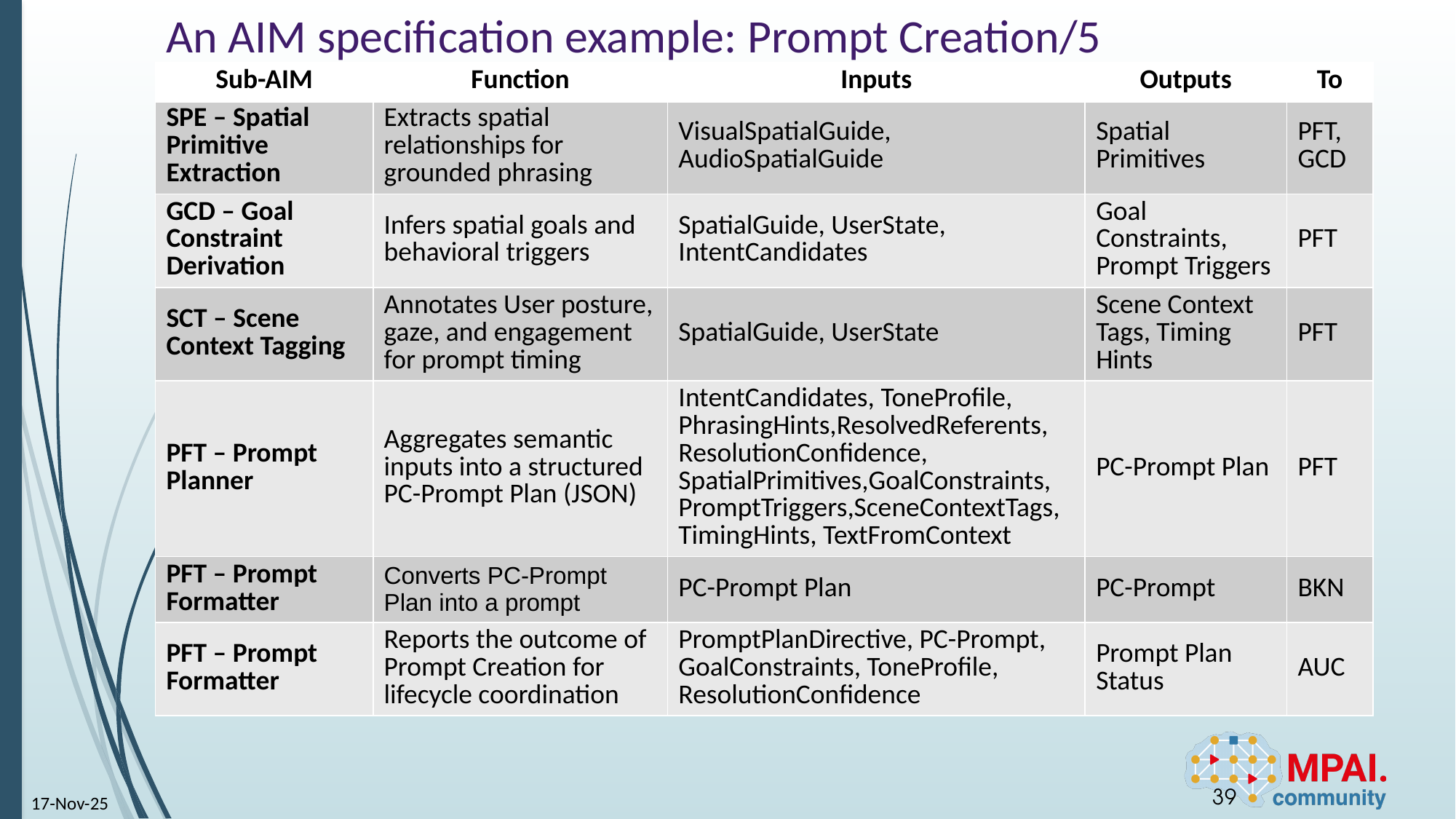

# An AIM specification example: Prompt Creation/5
| Sub-AIM | Function | Inputs | Outputs | To |
| --- | --- | --- | --- | --- |
| SPE – Spatial Primitive Extraction | Extracts spatial relationships for grounded phrasing | VisualSpatialGuide, AudioSpatialGuide | Spatial Primitives | PFT, GCD |
| GCD – Goal Constraint Derivation | Infers spatial goals and behavioral triggers | SpatialGuide, UserState, IntentCandidates | Goal Constraints, Prompt Triggers | PFT |
| SCT – Scene Context Tagging | Annotates User posture, gaze, and engagement for prompt timing | SpatialGuide, UserState | Scene Context Tags, Timing Hints | PFT |
| PFT – Prompt Planner | Aggregates semantic inputs into a structured PC-Prompt Plan (JSON) | IntentCandidates, ToneProfile, PhrasingHints,ResolvedReferents, ResolutionConfidence, SpatialPrimitives,GoalConstraints, PromptTriggers,SceneContextTags, TimingHints, TextFromContext | PC-Prompt Plan | PFT |
| PFT – Prompt Formatter | Converts PC-Prompt Plan into a prompt | PC-Prompt Plan | PC-Prompt | BKN |
| PFT – Prompt Formatter | Reports the outcome of Prompt Creation for lifecycle coordination | PromptPlanDirective, PC-Prompt, GoalConstraints, ToneProfile, ResolutionConfidence | Prompt Plan Status | AUC |
39
17-Nov-25